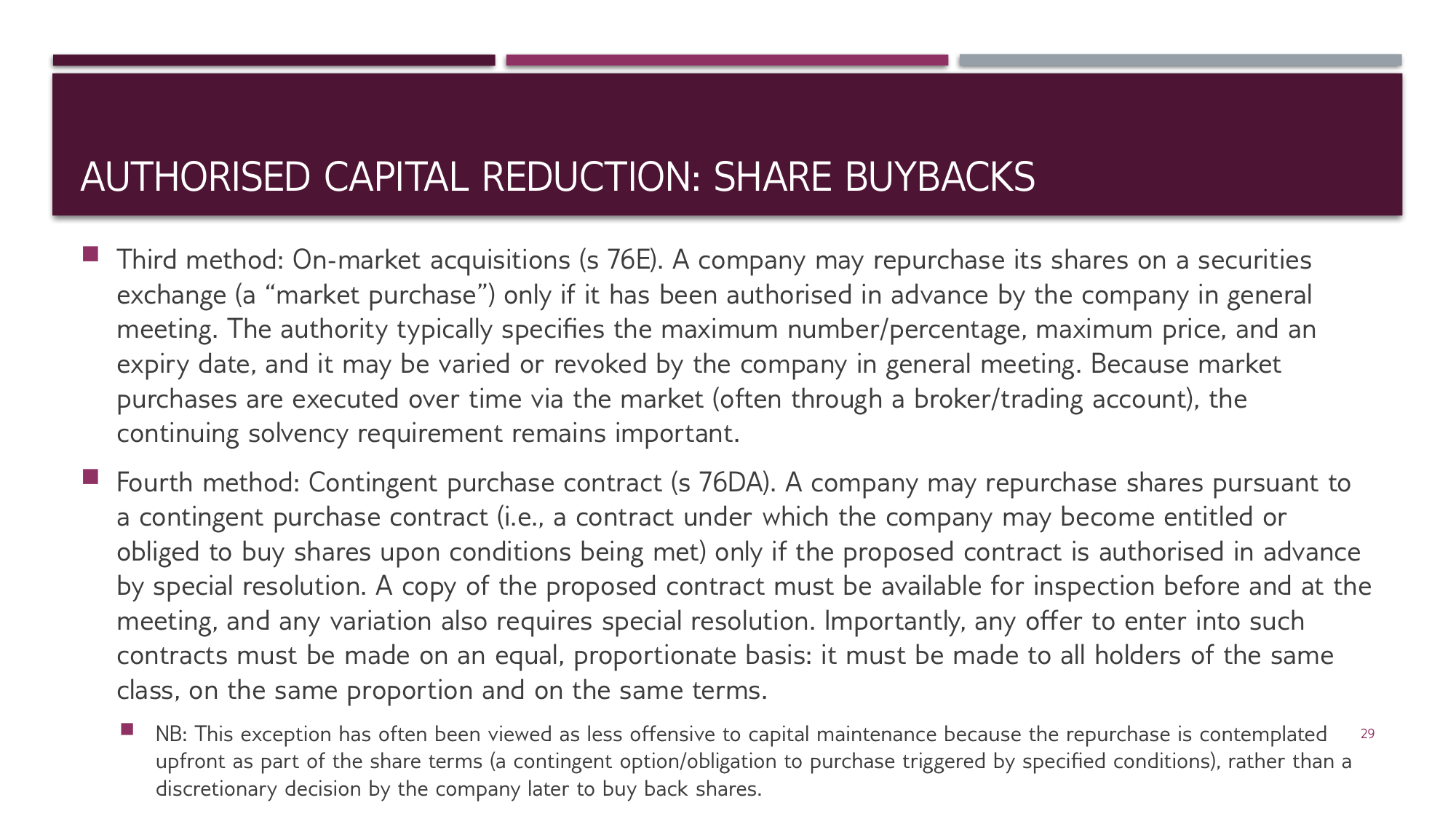

# Authorised capital reduction: share buybacks
Third method: On-market acquisitions (s 76E). A company may repurchase its shares on a securities exchange (a “market purchase”) only if it has been authorised in advance by the company in general meeting. The authority typically specifies the maximum number/percentage, maximum price, and an expiry date, and it may be varied or revoked by the company in general meeting. Because market purchases are executed over time via the market (often through a broker/trading account), the continuing solvency requirement remains important.
Fourth method: Contingent purchase contract (s 76DA). A company may repurchase shares pursuant to a contingent purchase contract (i.e., a contract under which the company may become entitled or obliged to buy shares upon conditions being met) only if the proposed contract is authorised in advance by special resolution. A copy of the proposed contract must be available for inspection before and at the meeting, and any variation also requires special resolution. Importantly, any offer to enter into such contracts must be made on an equal, proportionate basis: it must be made to all holders of the same class, on the same proportion and on the same terms.
NB: This exception has often been viewed as less offensive to capital maintenance because the repurchase is contemplated upfront as part of the share terms (a contingent option/obligation to purchase triggered by specified conditions), rather than a discretionary decision by the company later to buy back shares.
29